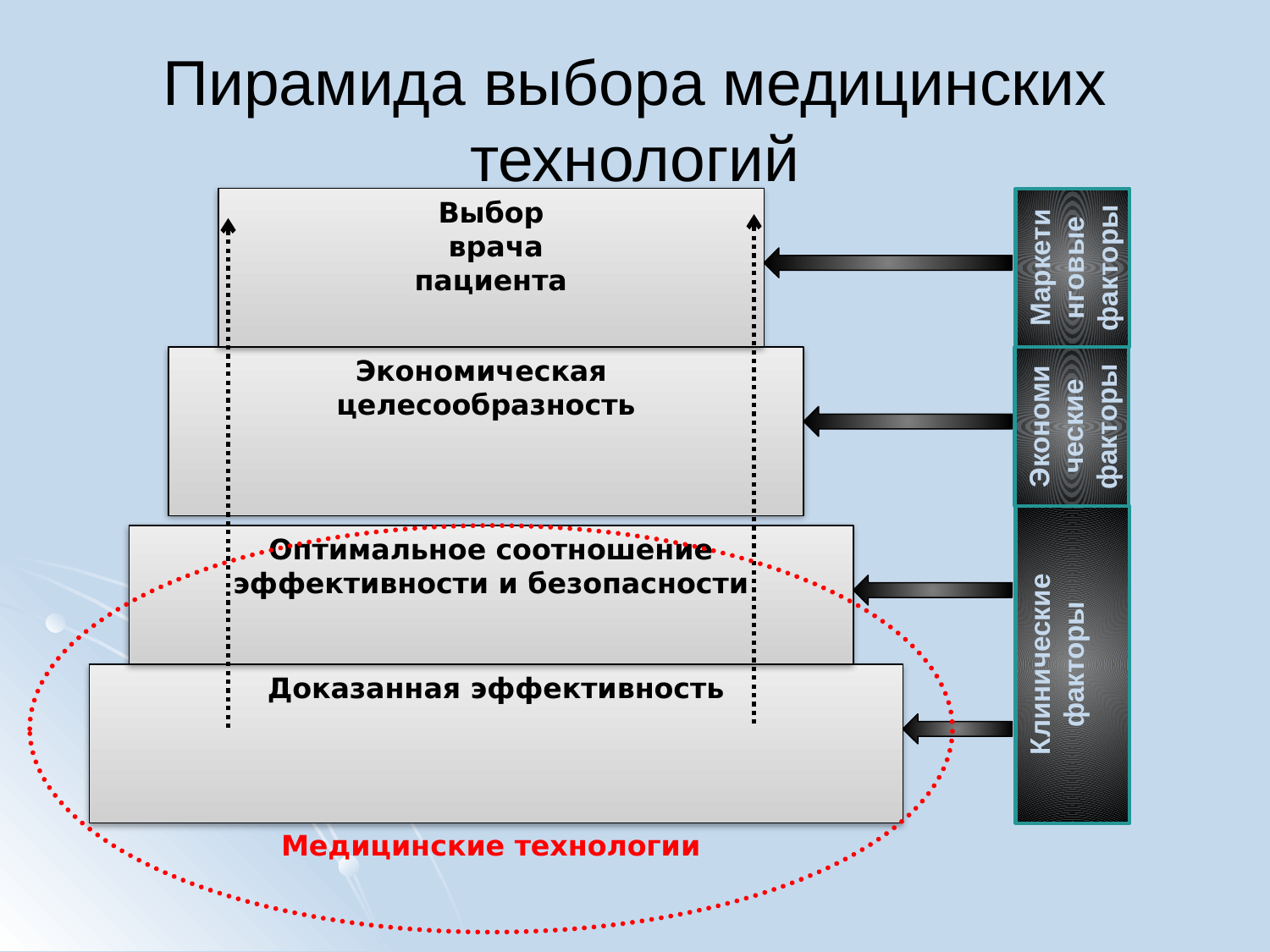

# Пирамида выбора медицинских технологий
Выбор
 врача
пациента
Маркетинговые факторы

Экономическая
целесообразность
Экономические факторы

Медицинские технологии
Оптимальное соотношение эффективности и безопасности

Клинические факторы

Доказанная эффективность